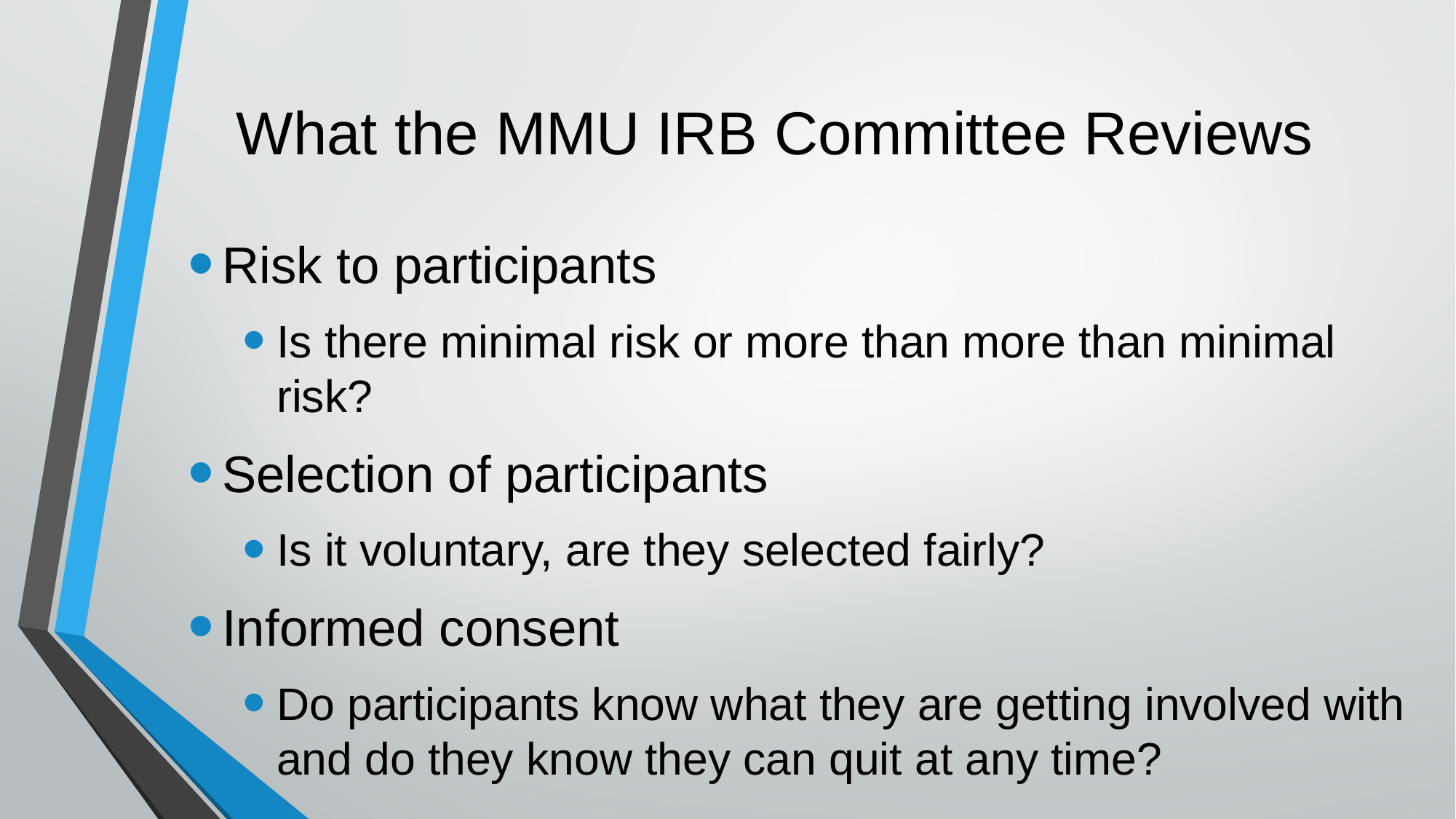

# What the MMU IRB Committee Reviews
Risk to participants
Is there minimal risk or more than more than minimal risk?
Selection of participants
Is it voluntary, are they selected fairly?
Informed consent
Do participants know what they are getting involved with and do they know they can quit at any time?